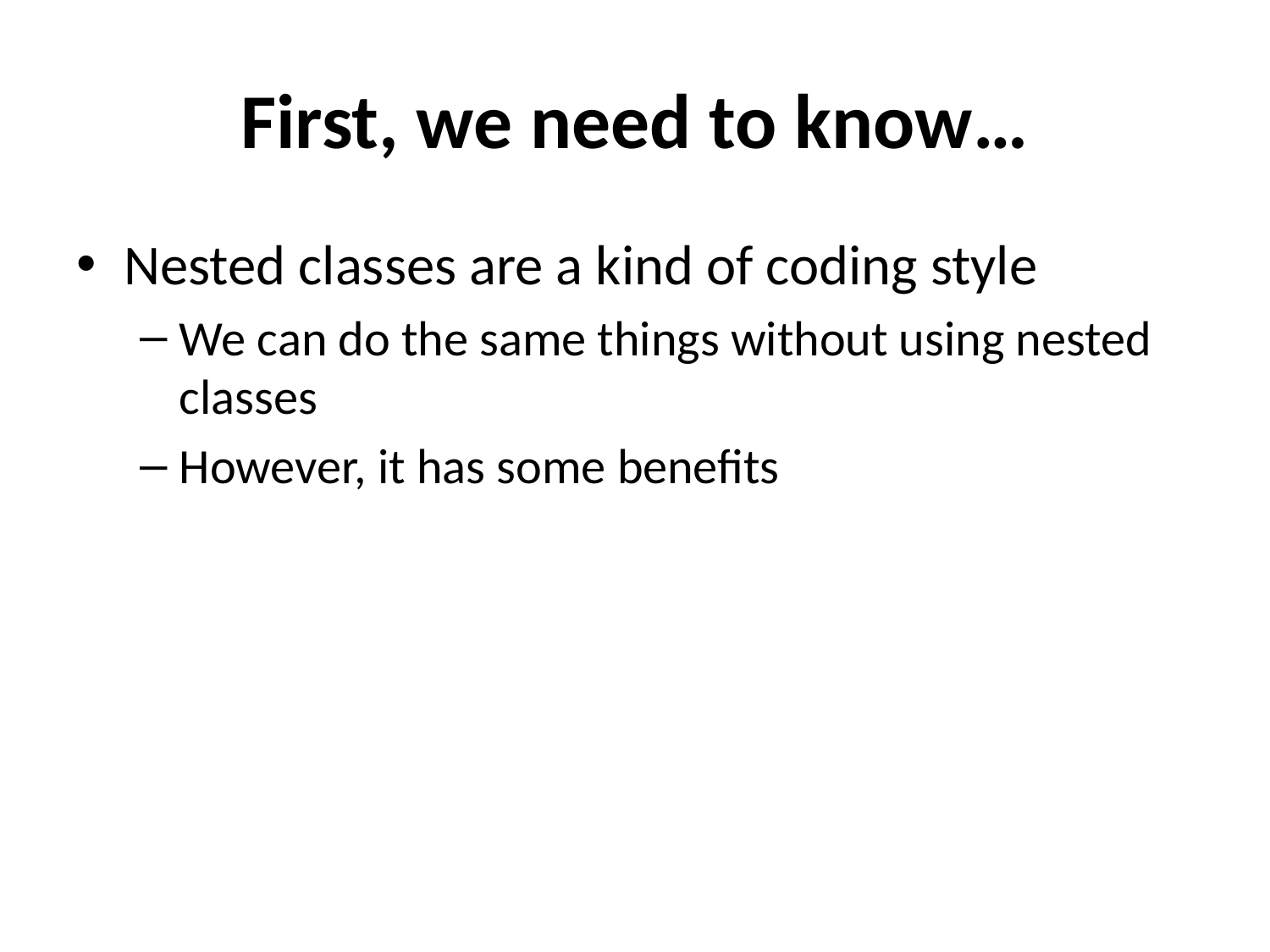

# First, we need to know…
Nested classes are a kind of coding style
We can do the same things without using nested classes
However, it has some benefits